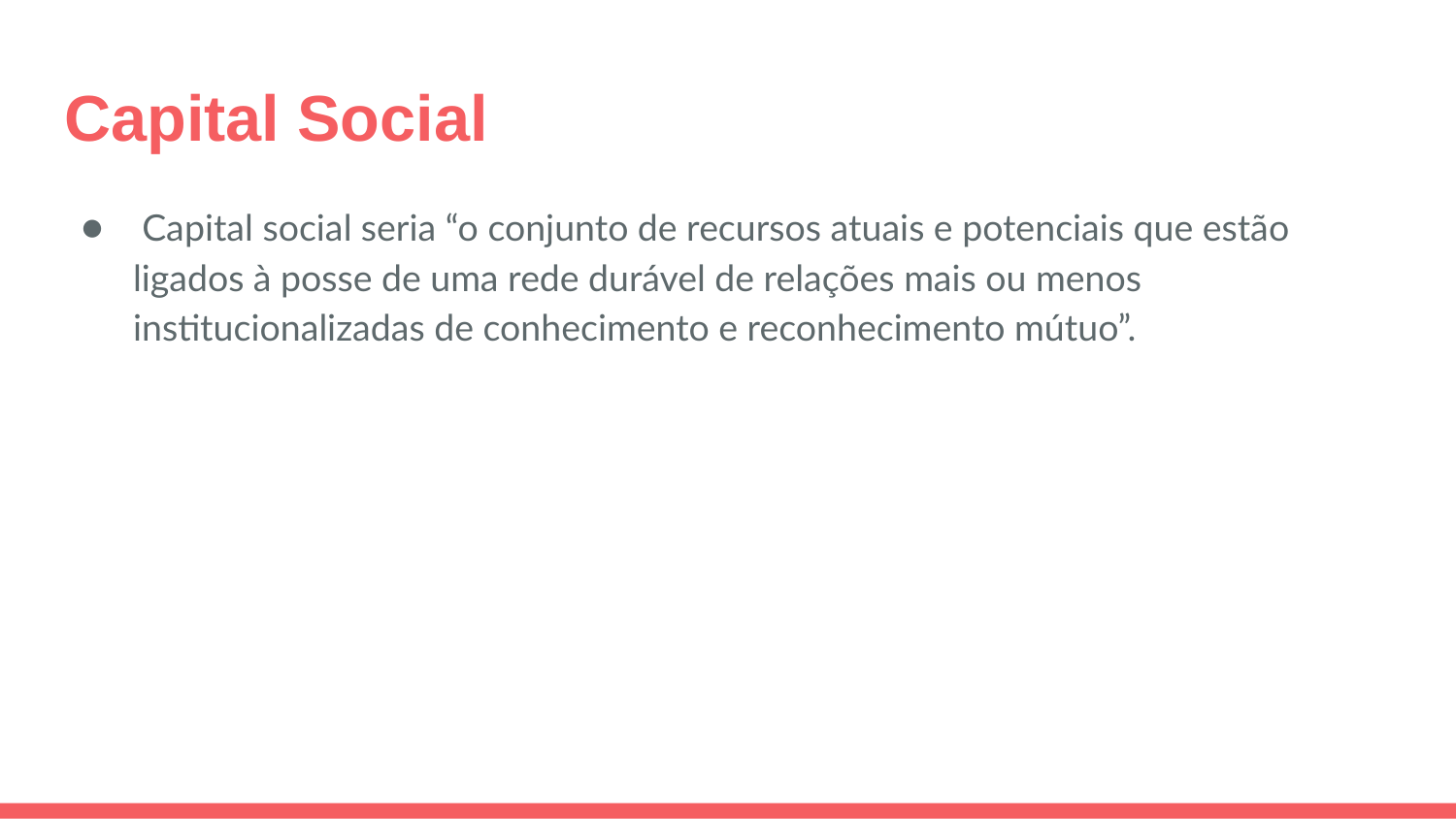

# Capital Social
 Capital social seria “o conjunto de recursos atuais e potenciais que estão ligados à posse de uma rede durável de relações mais ou menos institucionalizadas de conhecimento e reconhecimento mútuo”.